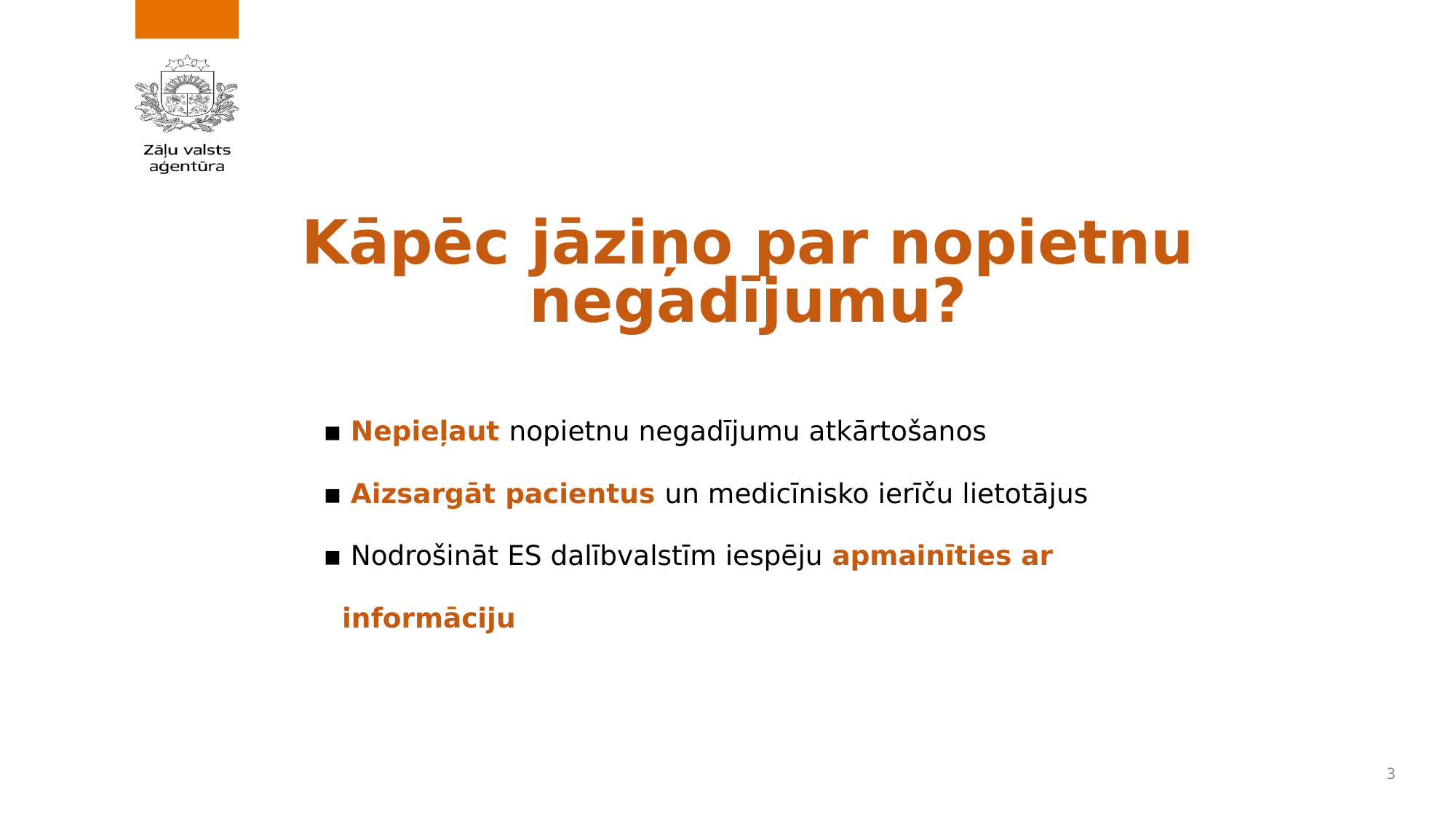

# Kāpēc jāziņo par nopietnu negadījumu?

▪ Nepieļaut nopietnu negadījumu atkārtošanos
▪ Aizsargāt pacientus un medicīnisko ierīču lietotājus
▪ Nodrošināt ES dalībvalstīm iespēju apmainīties ar
  informāciju

3